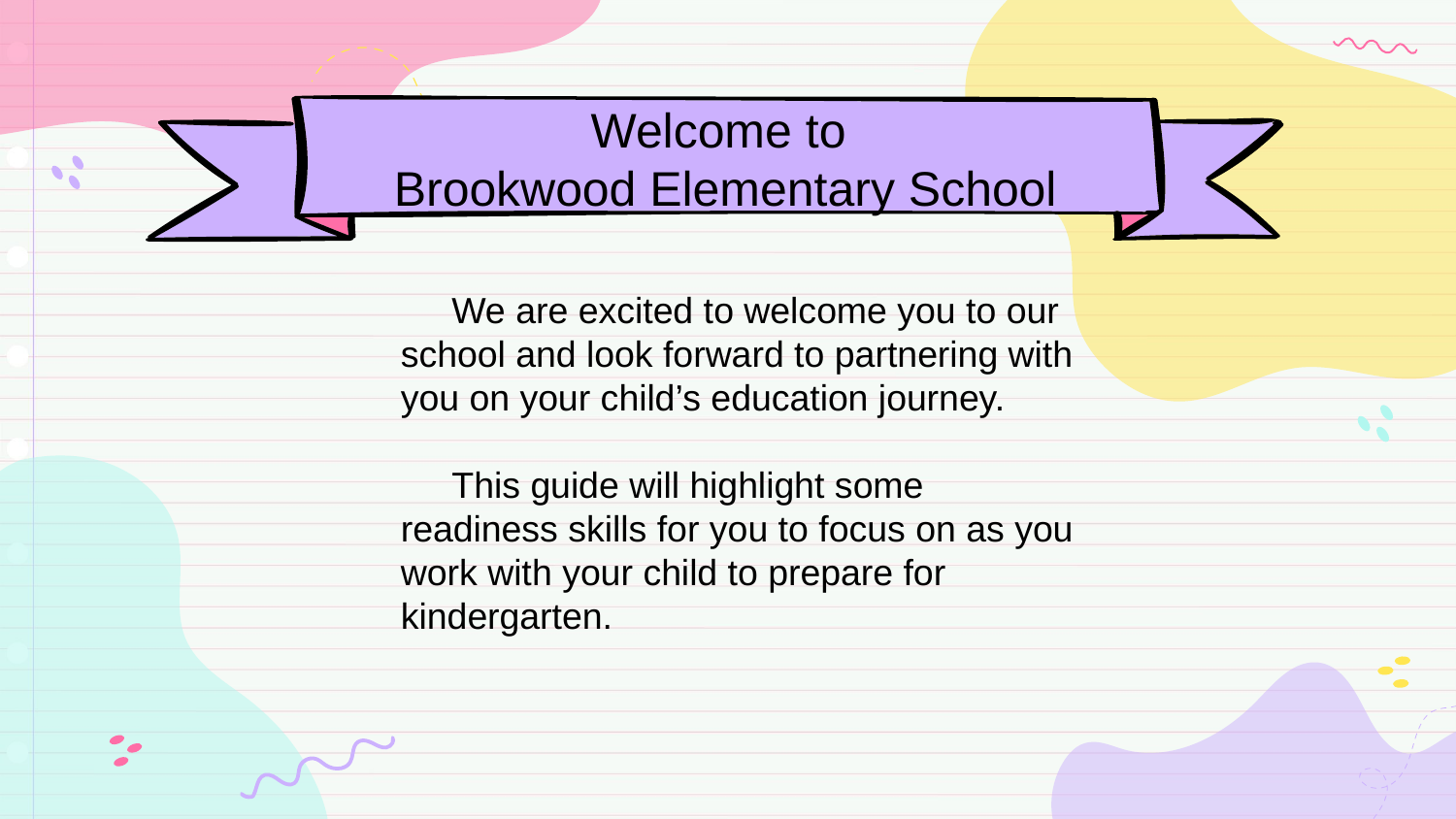

# Welcome to Brookwood Elementary School

     We are excited to welcome you to our school and look forward to partnering with you on your child’s education journey.

     This guide will highlight some readiness skills for you to focus on as you work with your child to prepare for kindergarten.